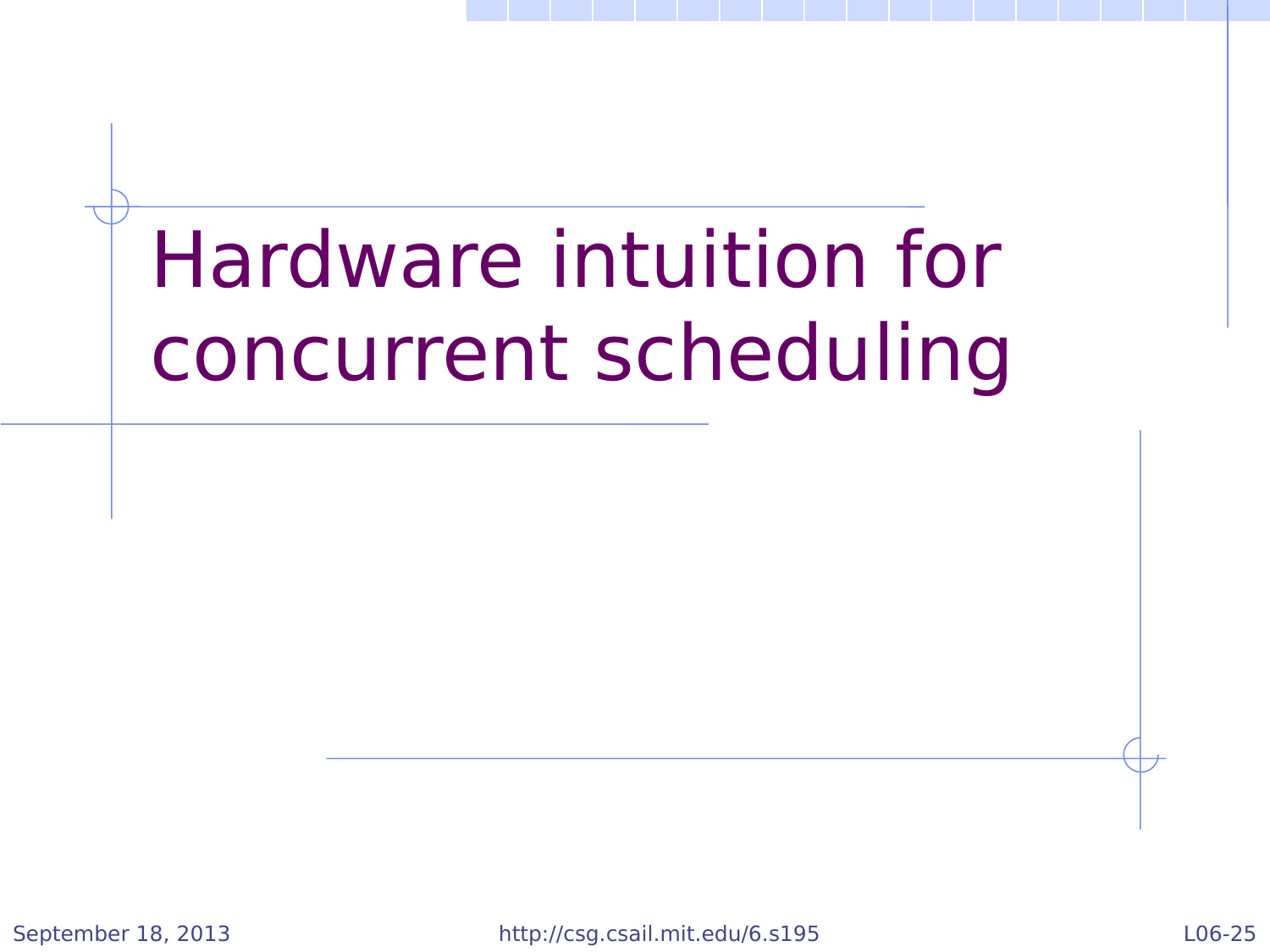

# Hardware intuition for concurrent scheduling

September 18, 2013
http://csg.csail.mit.edu/6.s195
L06-25